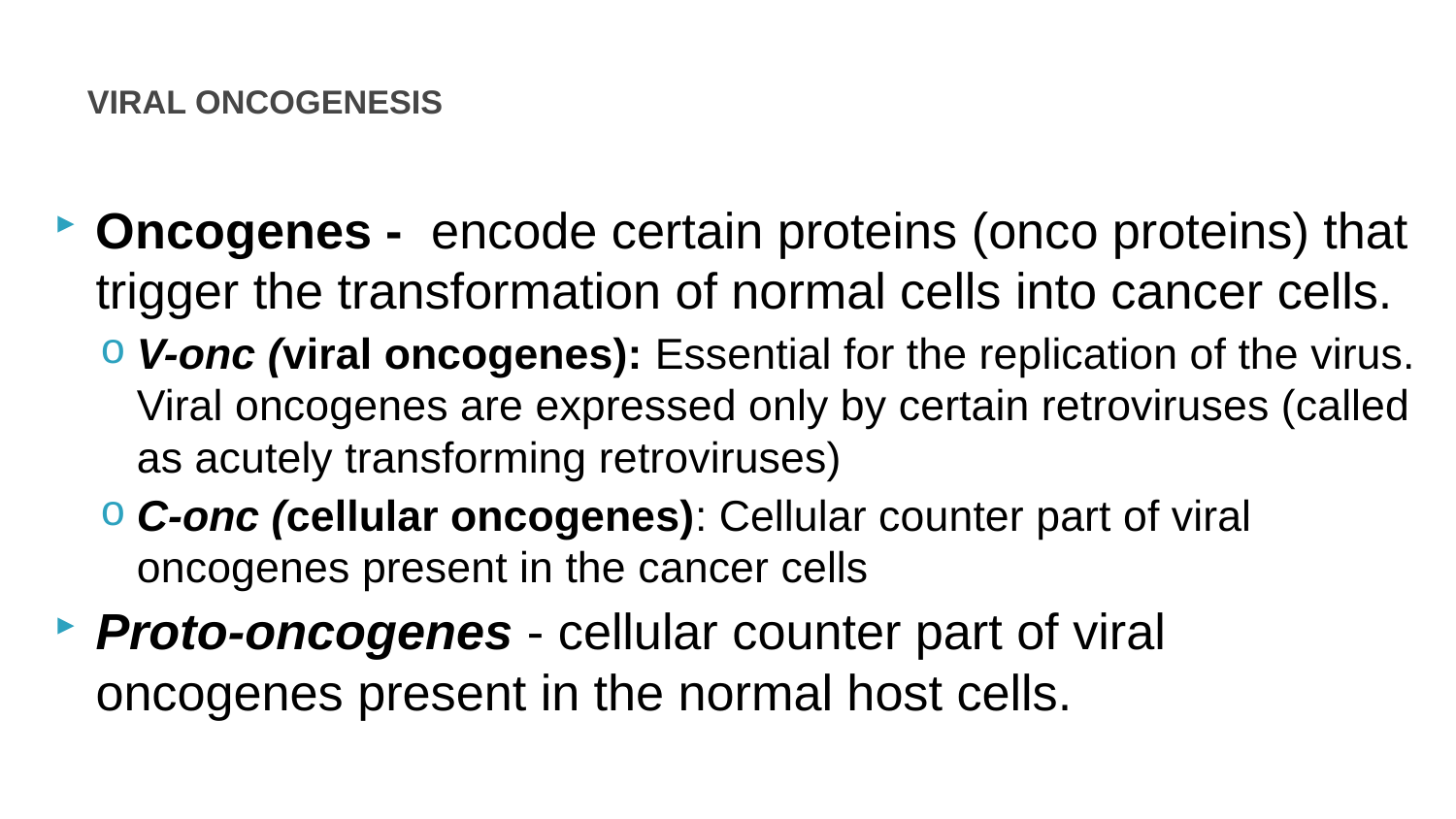

# VIRAL ONCOGENESIS
Oncogenes -  encode certain proteins (onco proteins) that trigger the transformation of normal cells into cancer cells.
V-onc (viral oncogenes): Essential for the replication of the virus. Viral oncogenes are expressed only by certain retroviruses (called as acutely transforming retroviruses)
C-onc (cellular oncogenes): Cellular counter part of viral oncogenes present in the cancer cells
Proto-oncogenes - cellular counter part of viral oncogenes present in the normal host cells.